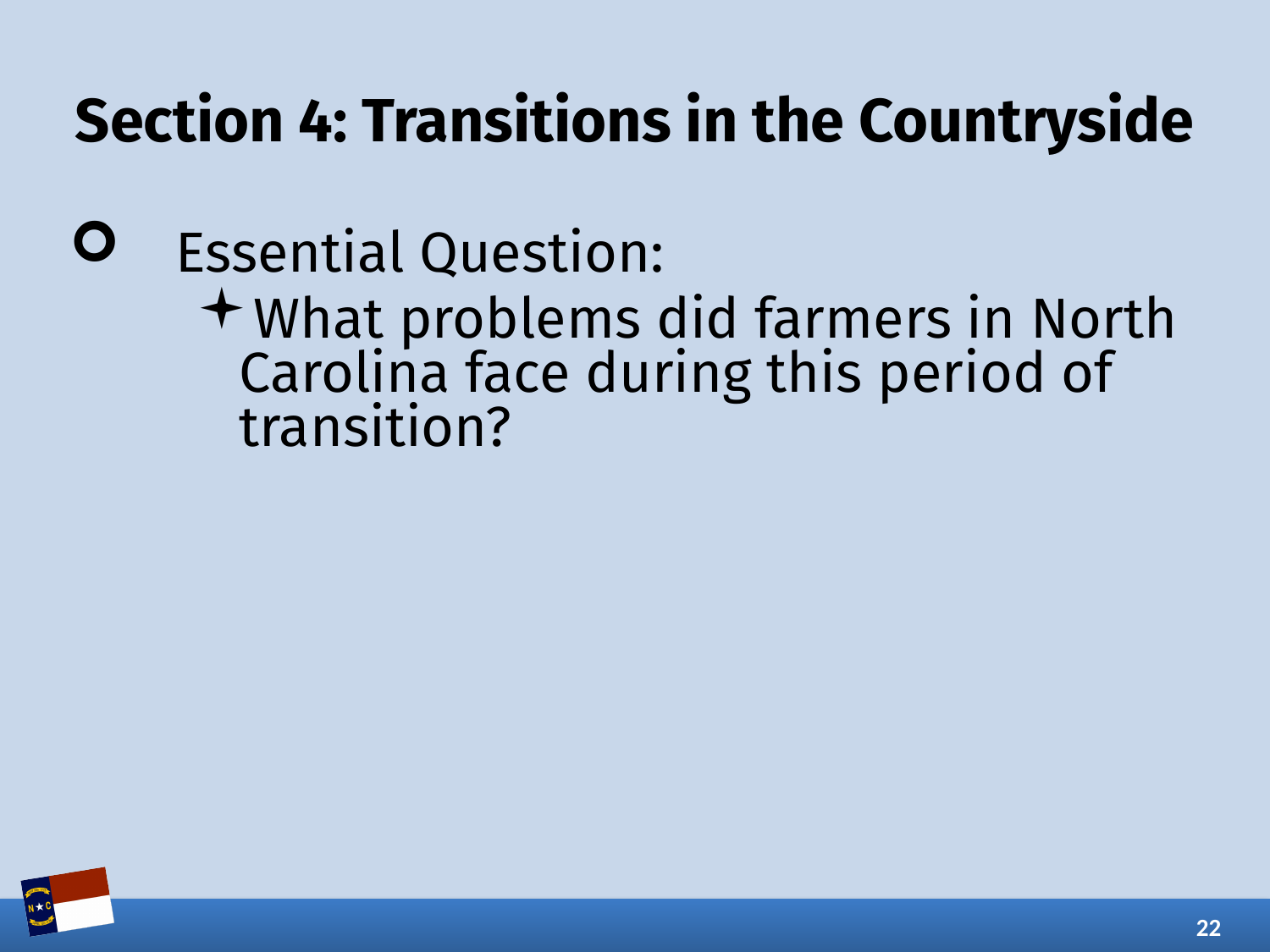

# Section 4: Transitions in the Countryside
Essential Question:
What problems did farmers in North Carolina face during this period of transition?
22